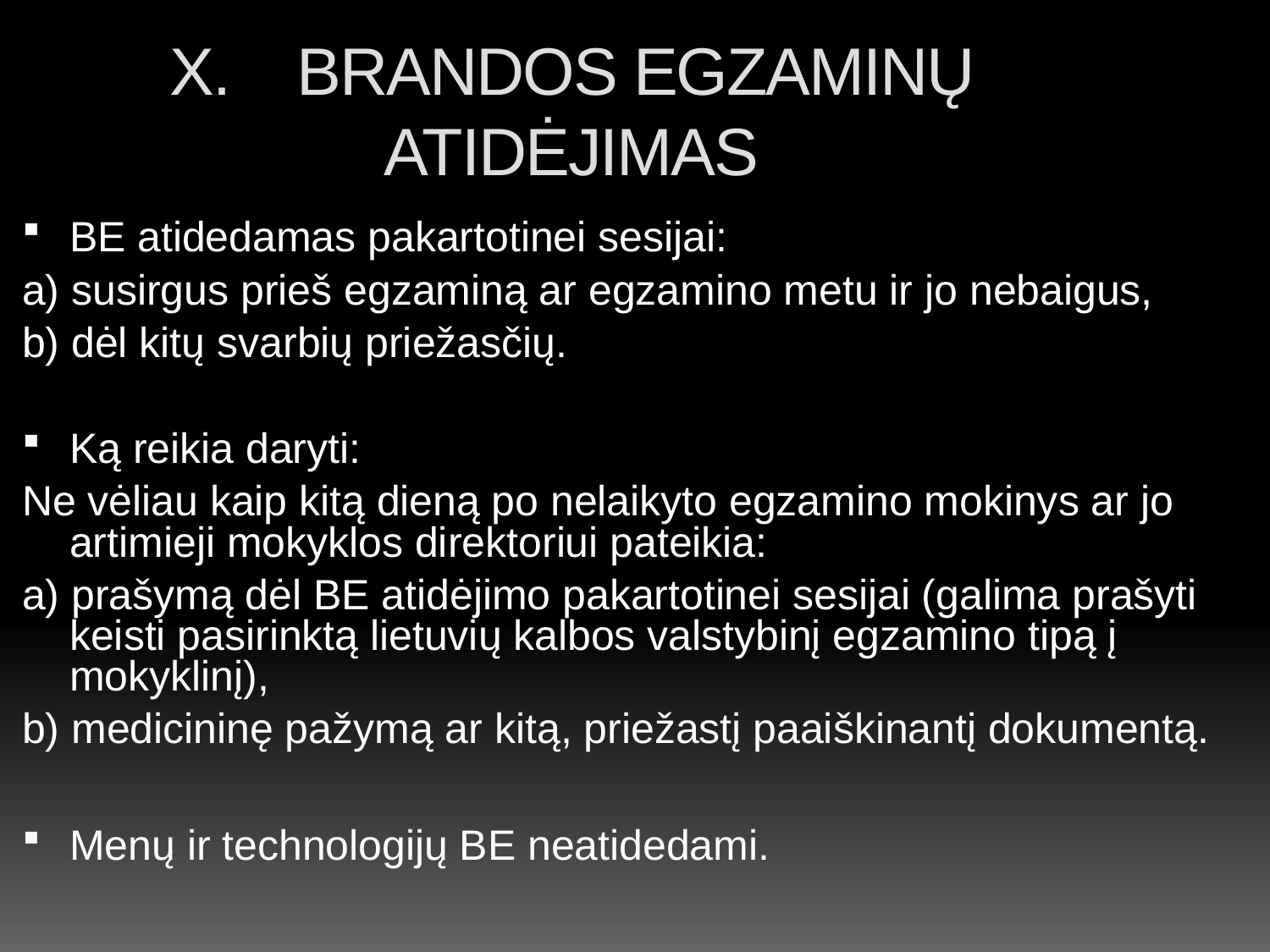

X.    BRANDOS EGZAMINŲ ATIDĖJIMAS

BE atidedamas pakartotinei sesijai:
a) susirgus prieš egzaminą ar egzamino metu ir jo nebaigus,
b) dėl kitų svarbių priežasčių.

Ką reikia daryti:
Ne vėliau kaip kitą dieną po nelaikyto egzamino mokinys ar jo artimieji mokyklos direktoriui pateikia:
a) prašymą dėl BE atidėjimo pakartotinei sesijai (galima prašyti keisti pasirinktą lietuvių kalbos valstybinį egzamino tipą į mokyklinį),
b) medicininę pažymą ar kitą, priežastį paaiškinantį dokumentą.

Menų ir technologijų BE neatidedami.